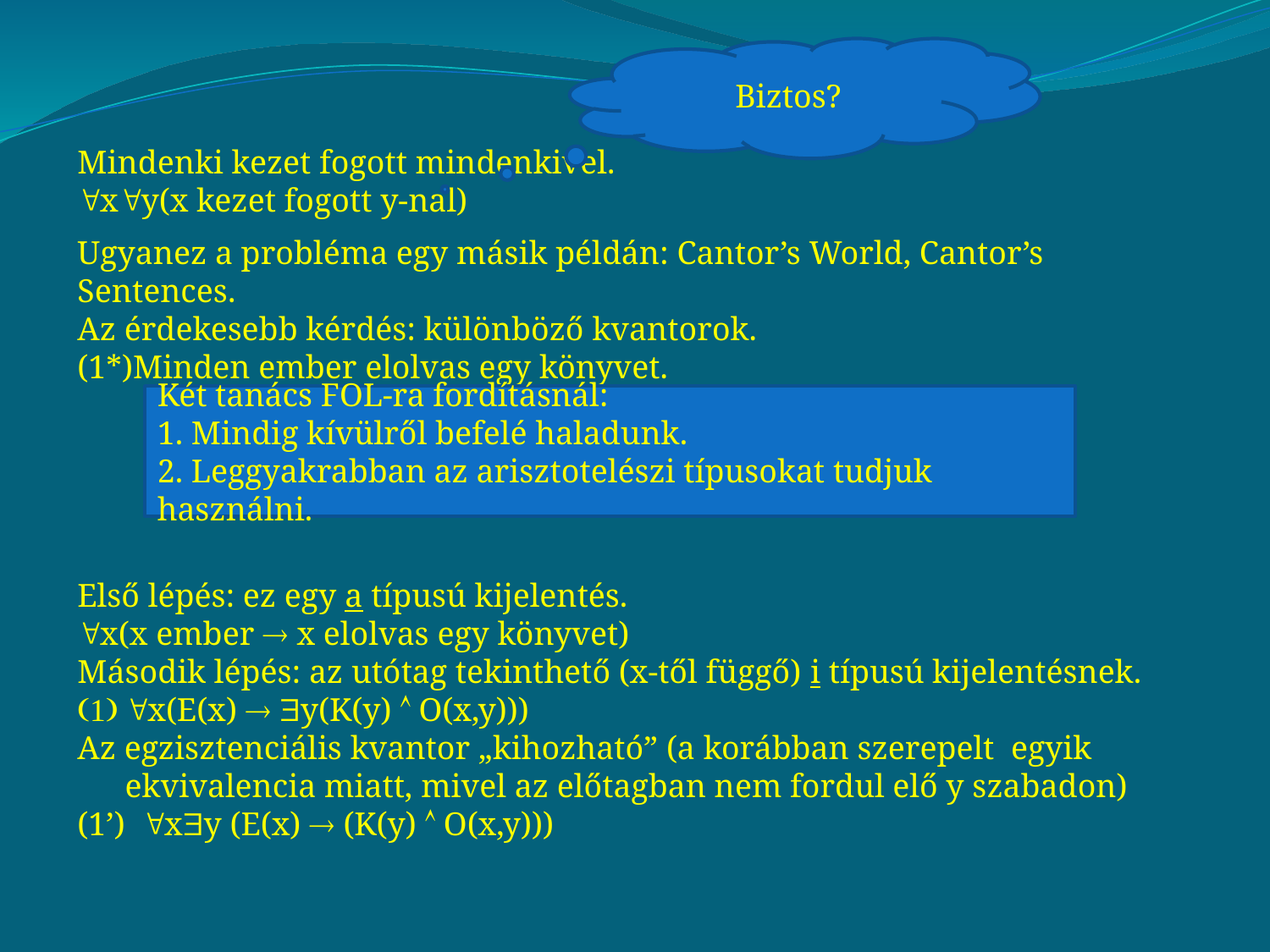

Biztos?
Mindenki kezet fogott mindenkivel.
∀x∀y(x kezet fogott y-nal)
Ugyanez a probléma egy másik példán: Cantor’s World, Cantor’s Sentences.
Az érdekesebb kérdés: különböző kvantorok.
(1*)Minden ember elolvas egy könyvet.

Első lépés: ez egy a típusú kijelentés.
∀x(x ember → x elolvas egy könyvet)
Második lépés: az utótag tekinthető (x-től függő) i típusú kijelentésnek.
∀x(E(x) → ∃y(K(y) ∧ O(x,y)))
Az egzisztenciális kvantor „kihozható” (a korábban szerepelt  egyik ekvivalencia miatt, mivel az előtagban nem fordul elő y szabadon)
(1’)  ∀x∃y (E(x) → (K(y) ∧ O(x,y)))
Két tanács FOL-ra fordításnál:
1. Mindig kívülről befelé haladunk.
2. Leggyakrabban az arisztotelészi típusokat tudjuk használni.